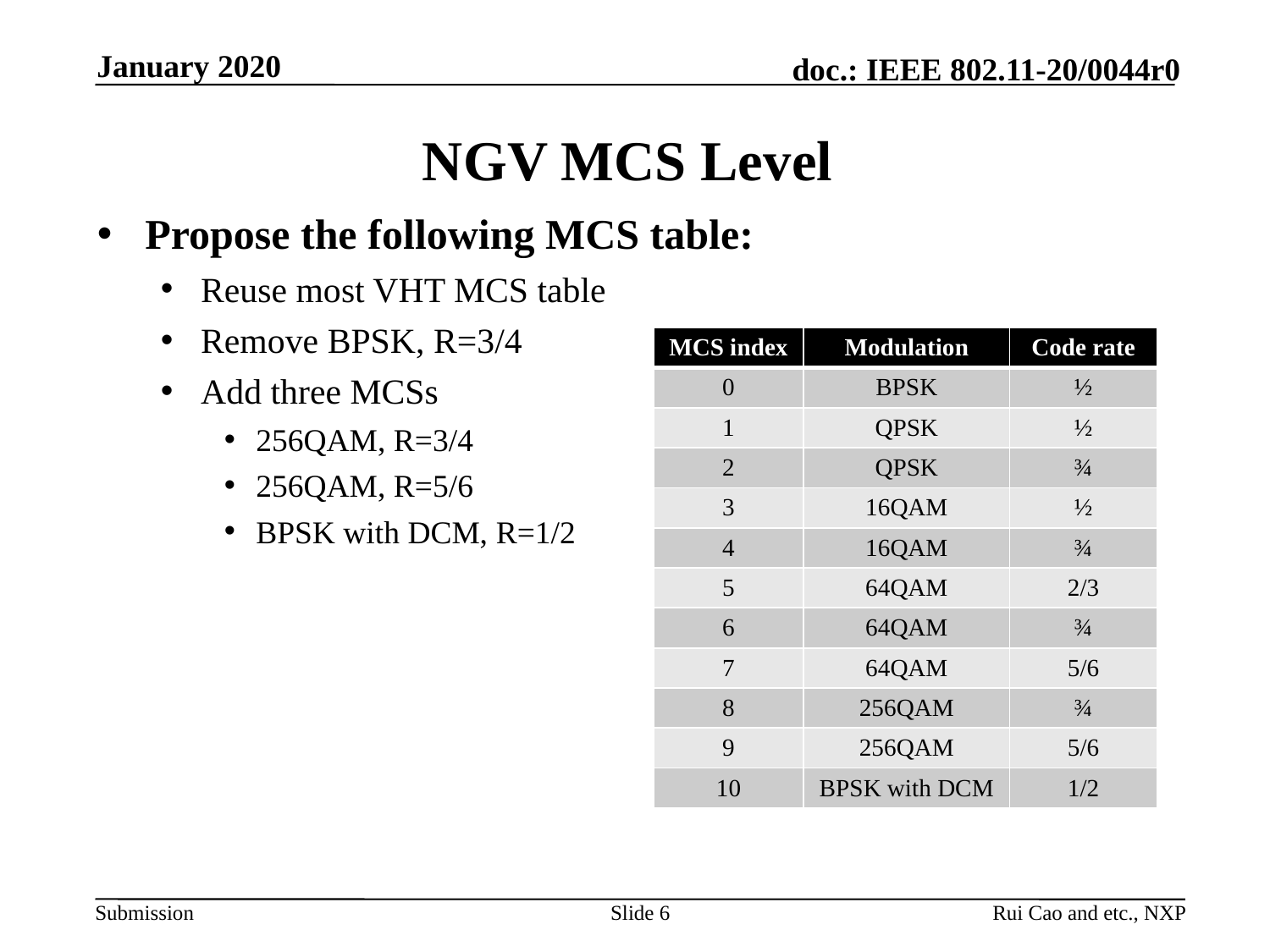

January 2020
# NGV MCS Level
Propose the following MCS table:
Reuse most VHT MCS table
Remove BPSK, R=3/4
Add three MCSs
256QAM, R=3/4
256QAM, R=5/6
BPSK with DCM, R=1/2

| MCS index | Modulation | Code rate |
| --- | --- | --- |
| 0 | BPSK | ½ |
| 1 | QPSK | ½ |
| 2 | QPSK | ¾ |
| 3 | 16QAM | ½ |
| 4 | 16QAM | ¾ |
| 5 | 64QAM | 2/3 |
| 6 | 64QAM | ¾ |
| 7 | 64QAM | 5/6 |
| 8 | 256QAM | ¾ |
| 9 | 256QAM | 5/6 |
| 10 | BPSK with DCM | 1/2 |
Slide 6
Rui Cao and etc., NXP